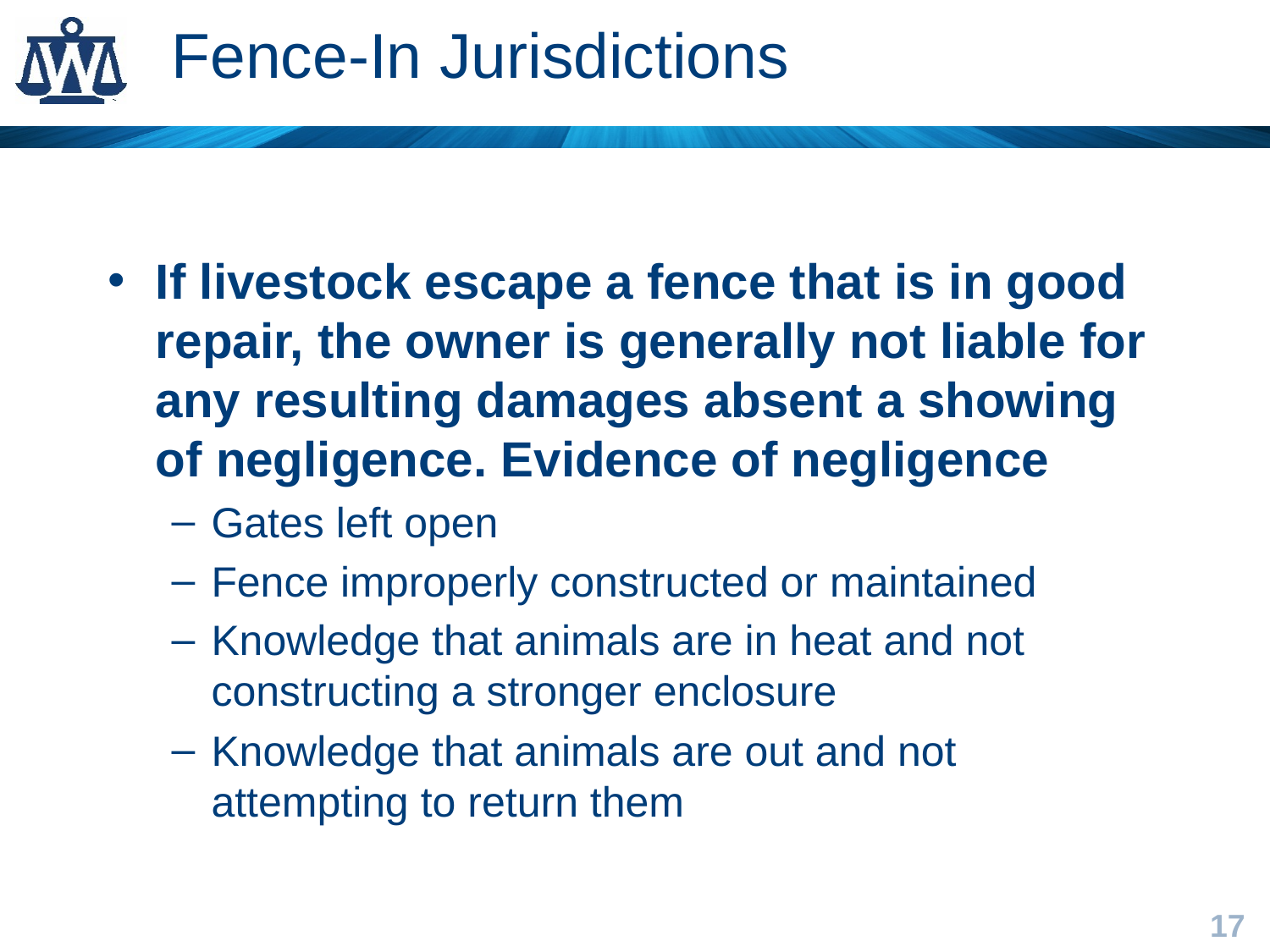

# Fence-In Jurisdictions
If livestock escape a fence that is in good repair, the owner is generally not liable for any resulting damages absent a showing of negligence. Evidence of negligence
Gates left open
Fence improperly constructed or maintained
Knowledge that animals are in heat and not constructing a stronger enclosure
Knowledge that animals are out and not attempting to return them
17